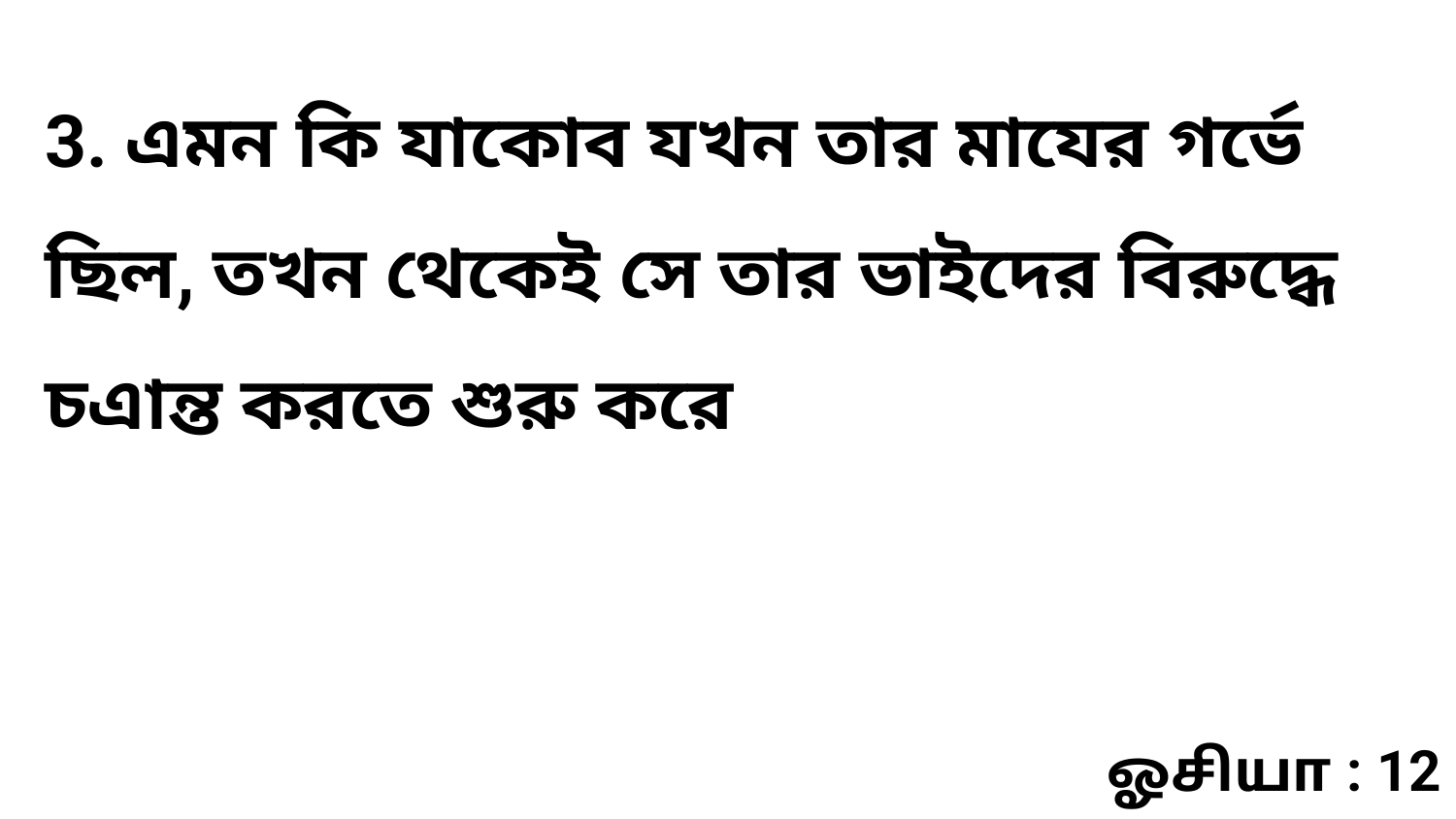

3. এমন কি যাকোব যখন তার মাযের গর্ভে ছিল, তখন থেকেই সে তার ভাইদের বিরুদ্ধে চএান্ত করতে শুরু করে
ஓசியா : 12